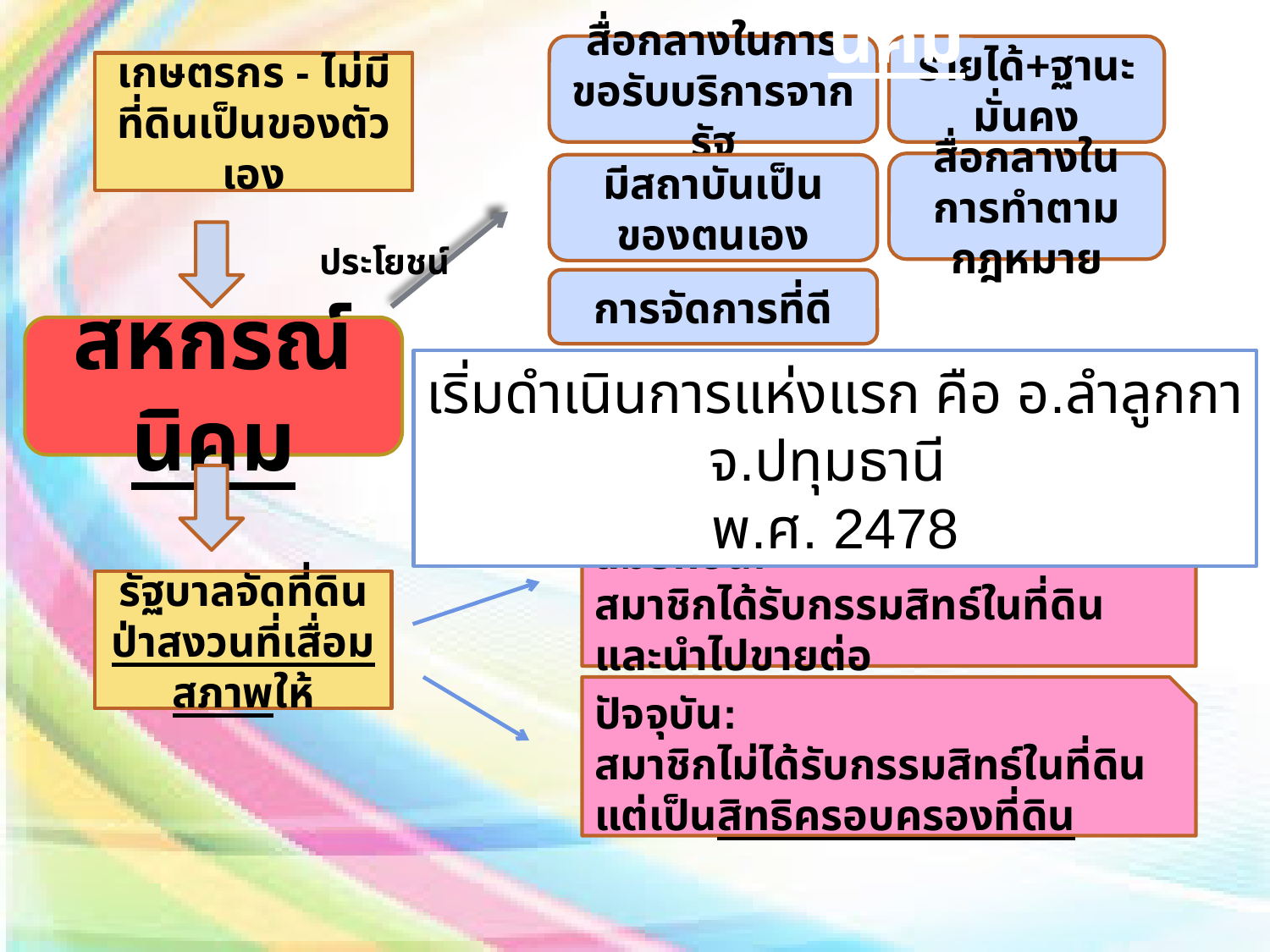

นิคม
สื่อกลางในการขอรับบริการจากรัฐ
รายได้+ฐานะมั่นคง
เกษตรกร - ไม่มีที่ดินเป็นของตัวเอง
สื่อกลางในการทำตามกฎหมาย
มีสถาบันเป็นของตนเอง

ประโยชน์
การจัดการที่ดี
สหกรณ์นิคม
เริ่มดำเนินการแห่งแรก คือ อ.ลำลูกกา จ.ปทุมธานี
พ.ศ. 2478

สมัยก่อน:
สมาชิกได้รับกรรมสิทธ์ในที่ดิน และนำไปขายต่อ
รัฐบาลจัดที่ดินป่าสงวนที่เสื่อมสภาพให้
ปัจจุบัน:
สมาชิกไม่ได้รับกรรมสิทธ์ในที่ดิน แต่เป็นสิทธิครอบครองที่ดิน